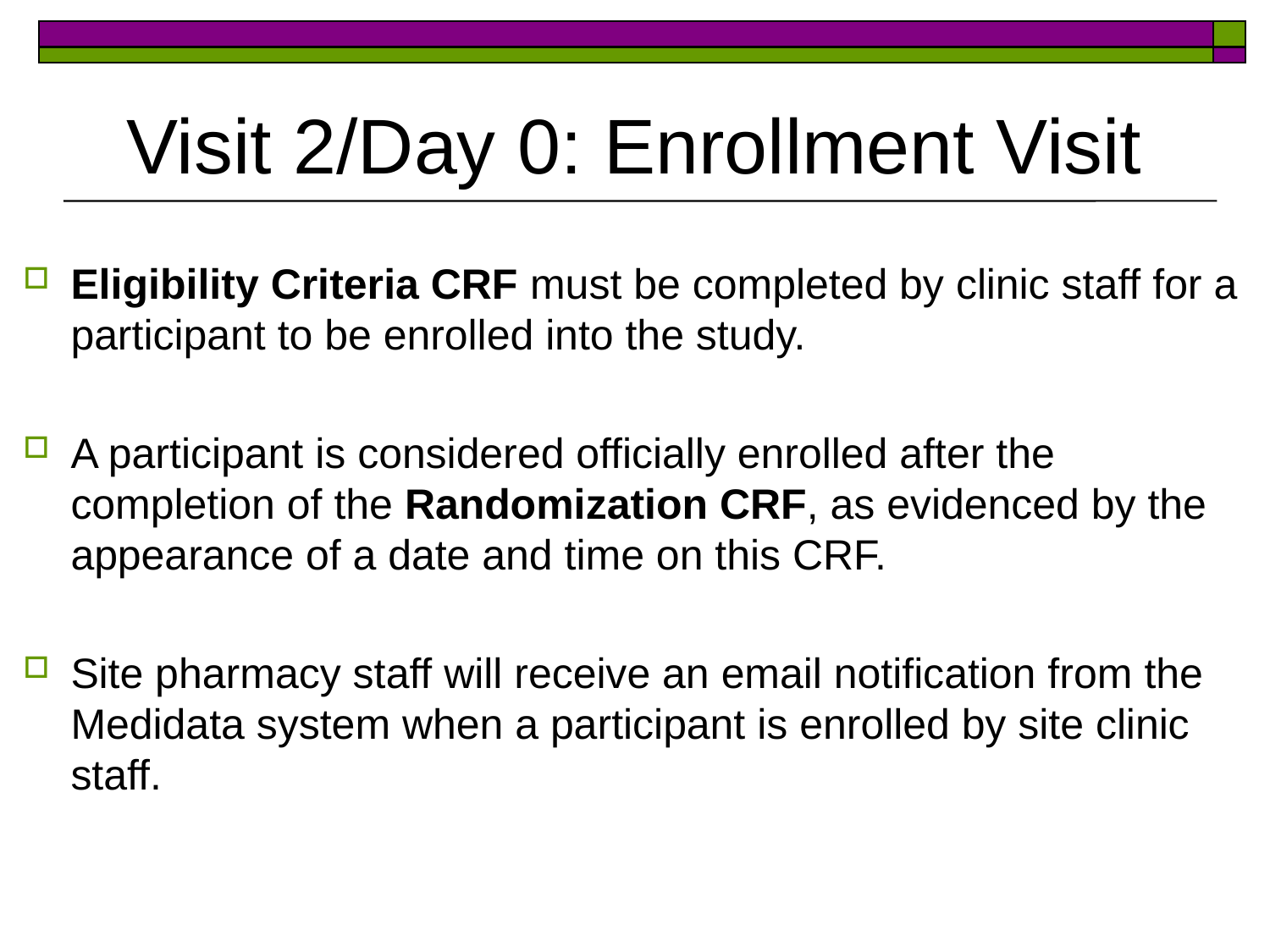

Visit 2/Day 0: Enrollment Visit
Eligibility Criteria CRF must be completed by clinic staff for a participant to be enrolled into the study.

A participant is considered officially enrolled after the completion of the Randomization CRF, as evidenced by the appearance of a date and time on this CRF.

Site pharmacy staff will receive an email notification from the Medidata system when a participant is enrolled by site clinic staff.